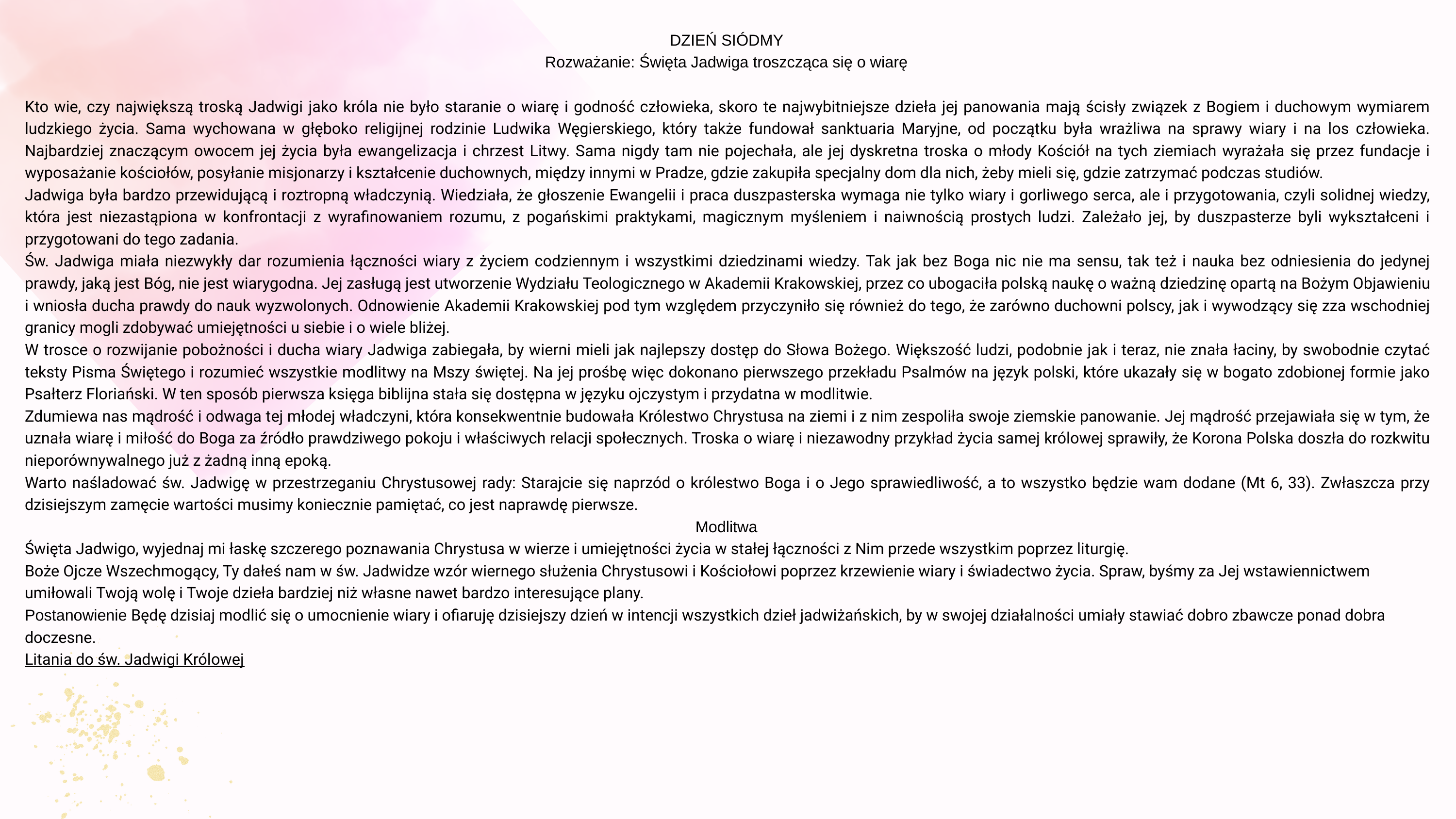

DZIEŃ SIÓDMY
Rozważanie: Święta Jadwiga troszcząca się o wiarę

Kto wie, czy największą troską Jadwigi jako króla nie było staranie o wiarę i godność człowieka, skoro te najwybitniejsze dzieła jej panowania mają ścisły związek z Bogiem i duchowym wymiarem ludzkiego życia. Sama wychowana w głęboko religijnej rodzinie Ludwika Węgierskiego, który także fundował sanktuaria Maryjne, od początku była wrażliwa na sprawy wiary i na los człowieka. Najbardziej znaczącym owocem jej życia była ewangelizacja i chrzest Litwy. Sama nigdy tam nie pojechała, ale jej dyskretna troska o młody Kościół na tych ziemiach wyrażała się przez fundacje i wyposażanie kościołów, posyłanie misjonarzy i kształcenie duchownych, między innymi w Pradze, gdzie zakupiła specjalny dom dla nich, żeby mieli się, gdzie zatrzymać podczas studiów.
Jadwiga była bardzo przewidującą i roztropną władczynią. Wiedziała, że głoszenie Ewangelii i praca duszpasterska wymaga nie tylko wiary i gorliwego serca, ale i przygotowania, czyli solidnej wiedzy, która jest niezastąpiona w konfrontacji z wyrafinowaniem rozumu, z pogańskimi praktykami, magicznym myśleniem i naiwnością prostych ludzi. Zależało jej, by duszpasterze byli wykształceni i przygotowani do tego zadania.
Św. Jadwiga miała niezwykły dar rozumienia łączności wiary z życiem codziennym i wszystkimi dziedzinami wiedzy. Tak jak bez Boga nic nie ma sensu, tak też i nauka bez odniesienia do jedynej prawdy, jaką jest Bóg, nie jest wiarygodna. Jej zasługą jest utworzenie Wydziału Teologicznego w Akademii Krakowskiej, przez co ubogaciła polską naukę o ważną dziedzinę opartą na Bożym Objawieniu i wniosła ducha prawdy do nauk wyzwolonych. Odnowienie Akademii Krakowskiej pod tym względem przyczyniło się również do tego, że zarówno duchowni polscy, jak i wywodzący się zza wschodniej granicy mogli zdobywać umiejętności u siebie i o wiele bliżej.
W trosce o rozwijanie pobożności i ducha wiary Jadwiga zabiegała, by wierni mieli jak najlepszy dostęp do Słowa Bożego. Większość ludzi, podobnie jak i teraz, nie znała łaciny, by swobodnie czytać teksty Pisma Świętego i rozumieć wszystkie modlitwy na Mszy świętej. Na jej prośbę więc dokonano pierwszego przekładu Psalmów na język polski, które ukazały się w bogato zdobionej formie jako Psałterz Floriański. W ten sposób pierwsza księga biblijna stała się dostępna w języku ojczystym i przydatna w modlitwie.
Zdumiewa nas mądrość i odwaga tej młodej władczyni, która konsekwentnie budowała Królestwo Chrystusa na ziemi i z nim zespoliła swoje ziemskie panowanie. Jej mądrość przejawiała się w tym, że uznała wiarę i miłość do Boga za źródło prawdziwego pokoju i właściwych relacji społecznych. Troska o wiarę i niezawodny przykład życia samej królowej sprawiły, że Korona Polska doszła do rozkwitu nieporównywalnego już z żadną inną epoką.
Warto naśladować św. Jadwigę w przestrzeganiu Chrystusowej rady: Starajcie się naprzód o królestwo Boga i o Jego sprawiedliwość, a to wszystko będzie wam dodane (Mt 6, 33). Zwłaszcza przy dzisiejszym zamęcie wartości musimy koniecznie pamiętać, co jest naprawdę pierwsze.
Modlitwa
Święta Jadwigo, wyjednaj mi łaskę szczerego poznawania Chrystusa w wierze i umiejętności życia w stałej łączności z Nim przede wszystkim poprzez liturgię.
Boże Ojcze Wszechmogący, Ty dałeś nam w św. Jadwidze wzór wiernego służenia Chrystusowi i Kościołowi poprzez krzewienie wiary i świadectwo życia. Spraw, byśmy za Jej wstawiennictwem umiłowali Twoją wolę i Twoje dzieła bardziej niż własne nawet bardzo interesujące plany.
Postanowienie Będę dzisiaj modlić się o umocnienie wiary i ofiaruję dzisiejszy dzień w intencji wszystkich dzieł jadwiżańskich, by w swojej działalności umiały stawiać dobro zbawcze ponad dobra doczesne.
Litania do św. Jadwigi Królowej